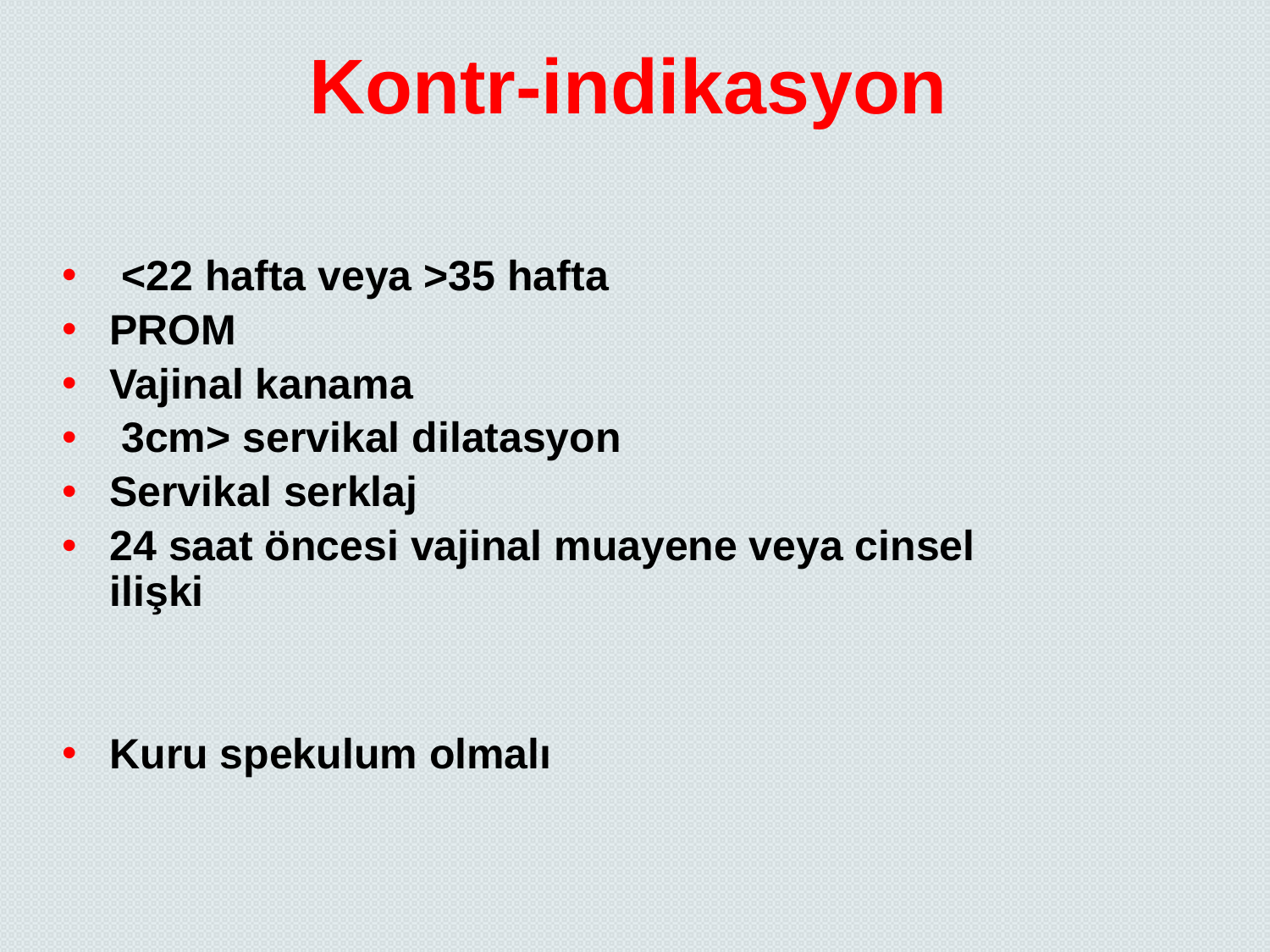

Kontr-indikasyon

 <22 hafta veya >35 hafta
PROM
Vajinal kanama
 3cm> servikal dilatasyon
Servikal serklaj
24 saat öncesi vajinal muayene veya cinsel ilişki

Kuru spekulum olmalı